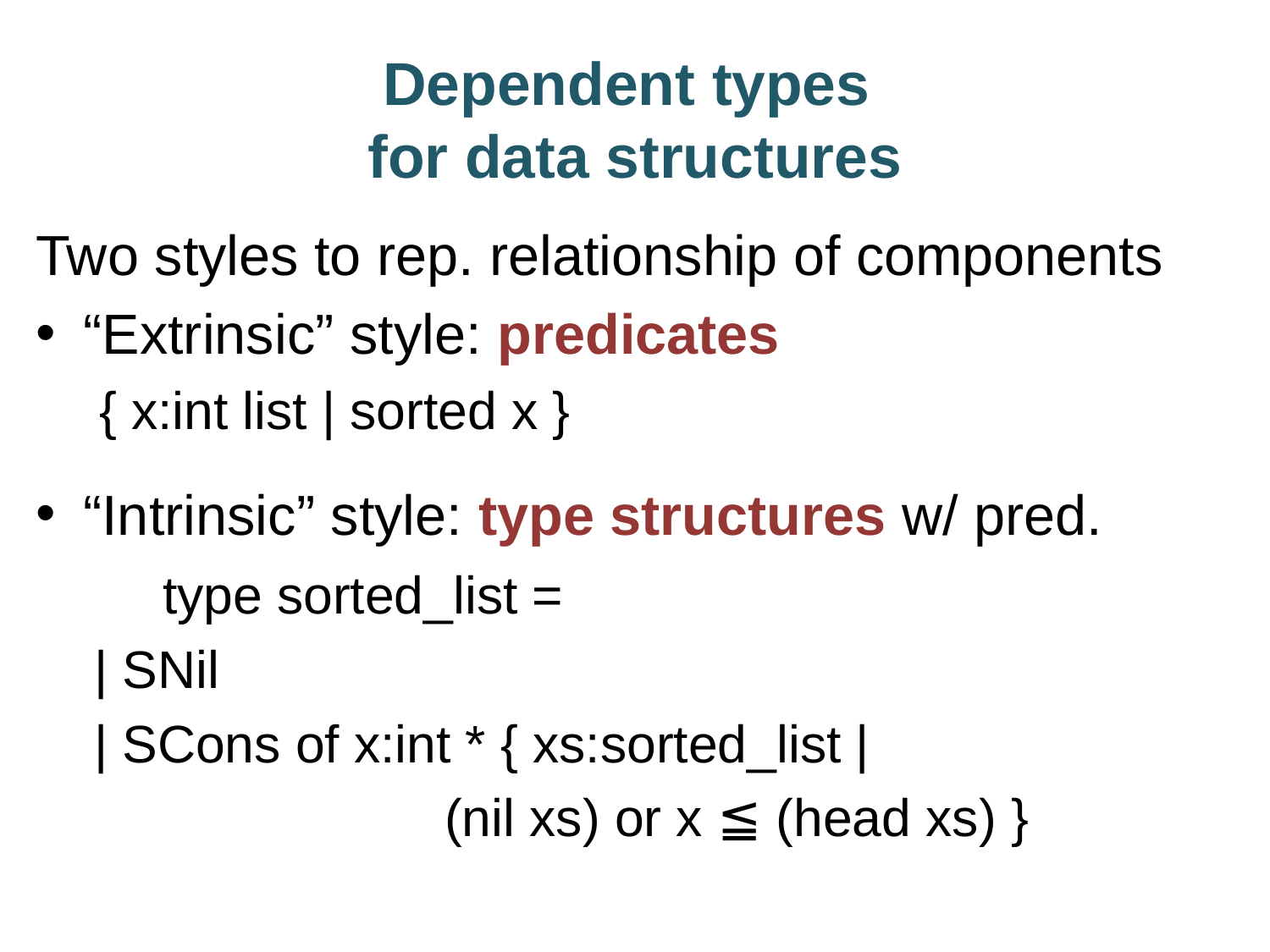

# Dependent types for data structures
Two styles to rep. relationship of components
“Extrinsic” style: predicates
{ x:int list | sorted x }

“Intrinsic” style: type structures w/ pred.
	type sorted_list =
    | SNil
    | SCons of x:int * { xs:sorted_list |
                            (nil xs) or x ≦ (head xs) }